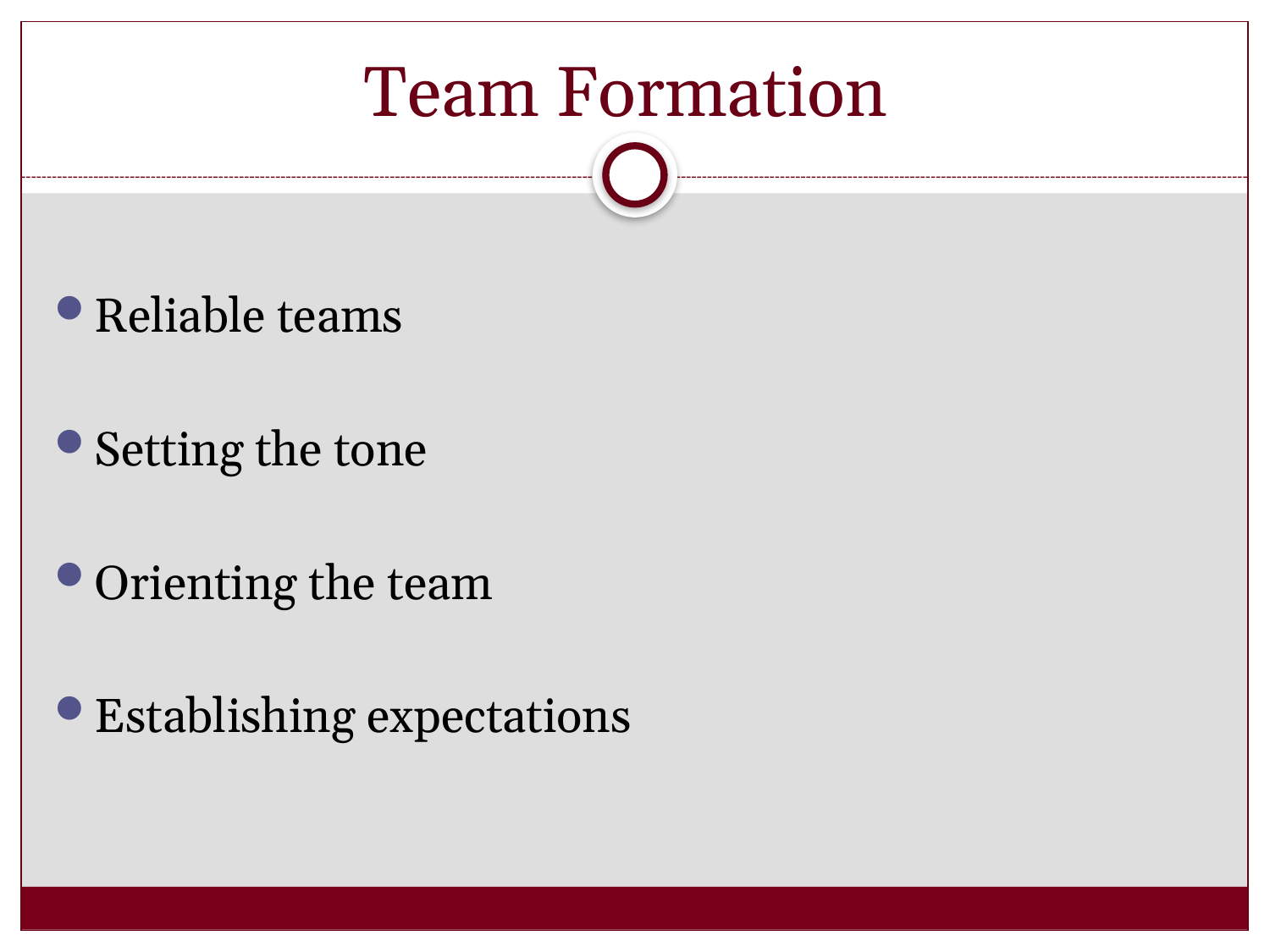

# Team Formation

Reliable teams

Setting the tone

Orienting the team

Establishing expectations